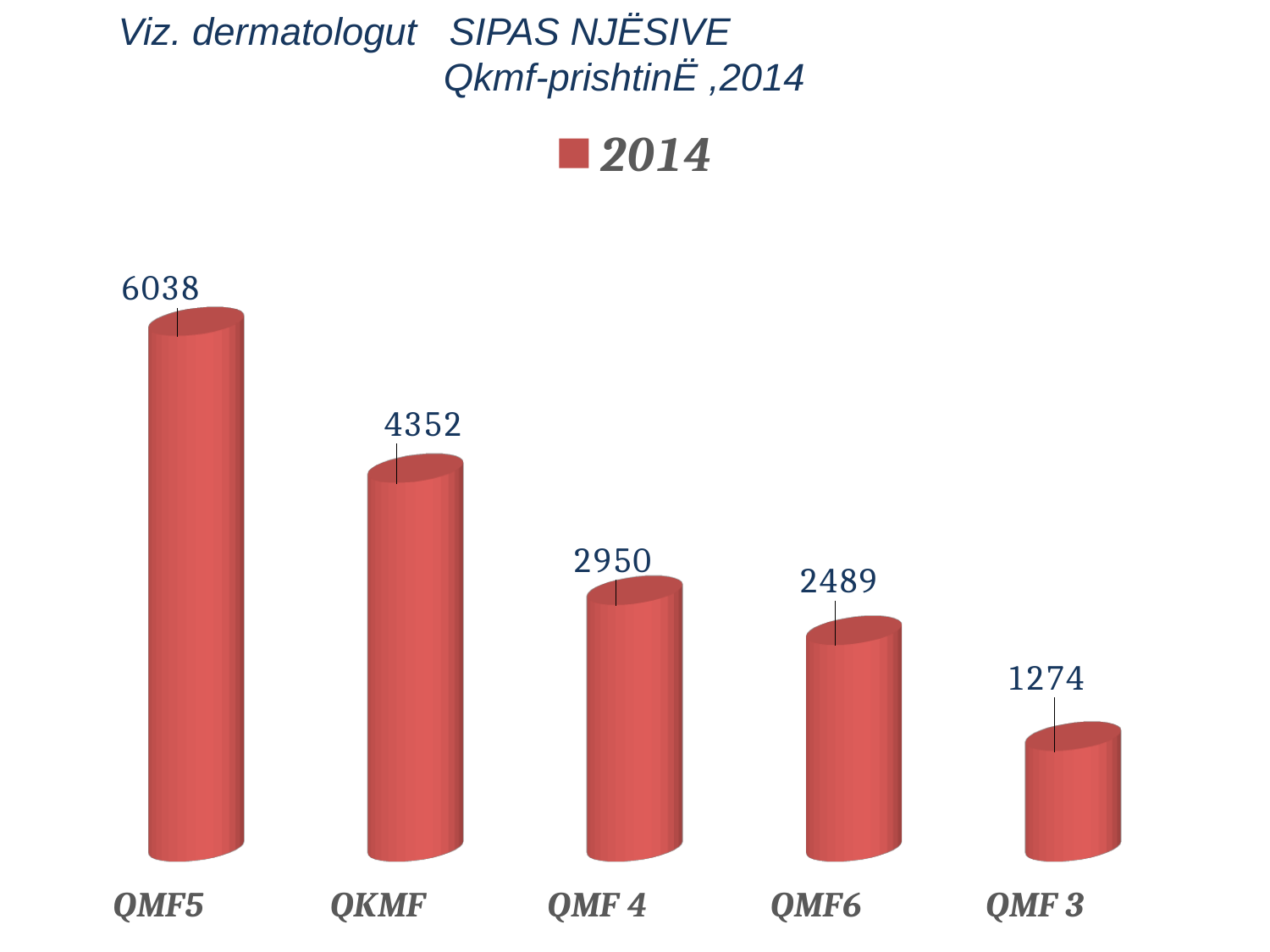

# Viz. dermatologut   SIPAS NJËSIVE                                      Qkmf-prishtinË ,2014

[unsupported chart]